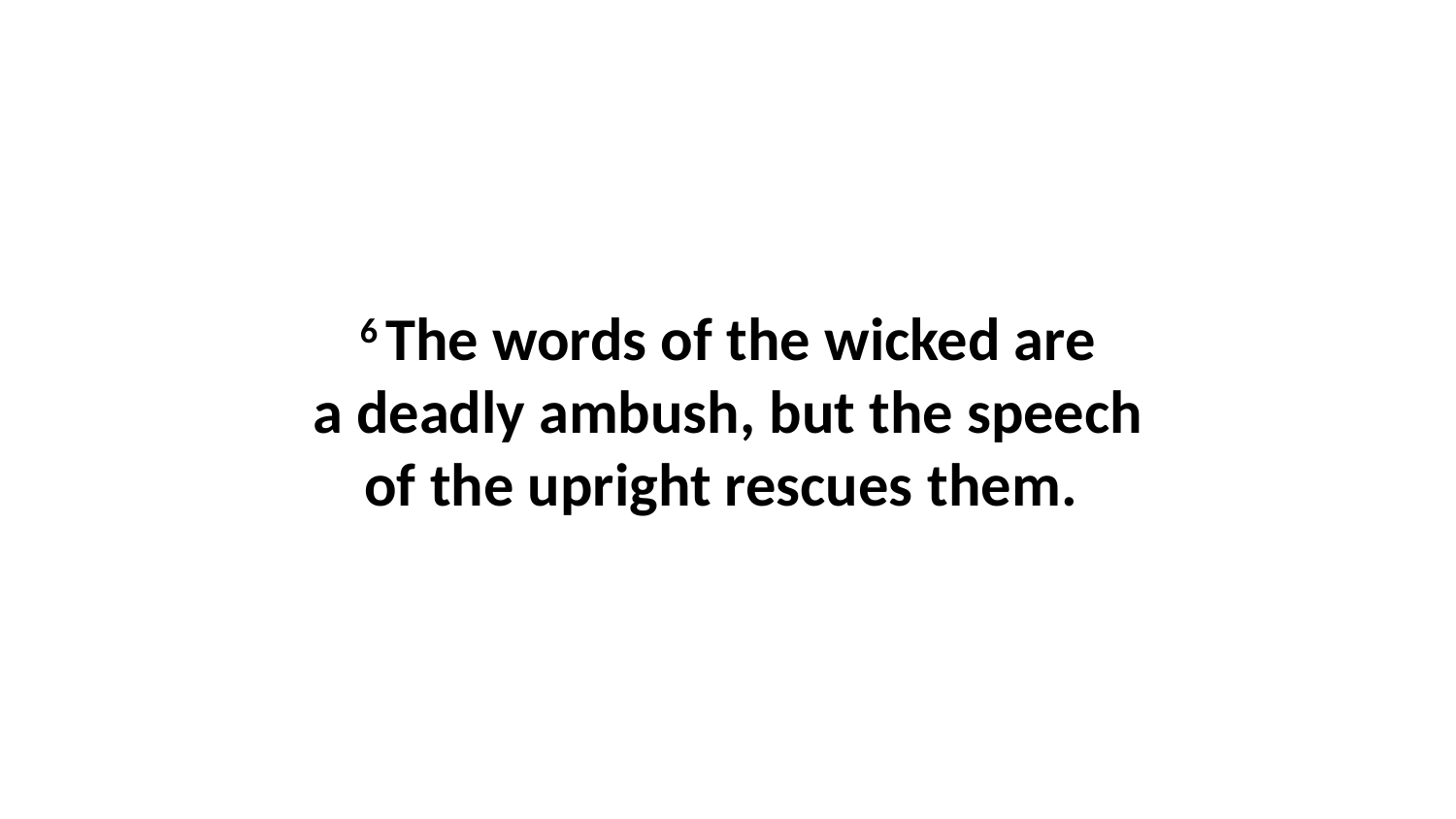

6 The words of the wicked are a deadly ambush, but the speech of the upright rescues them.